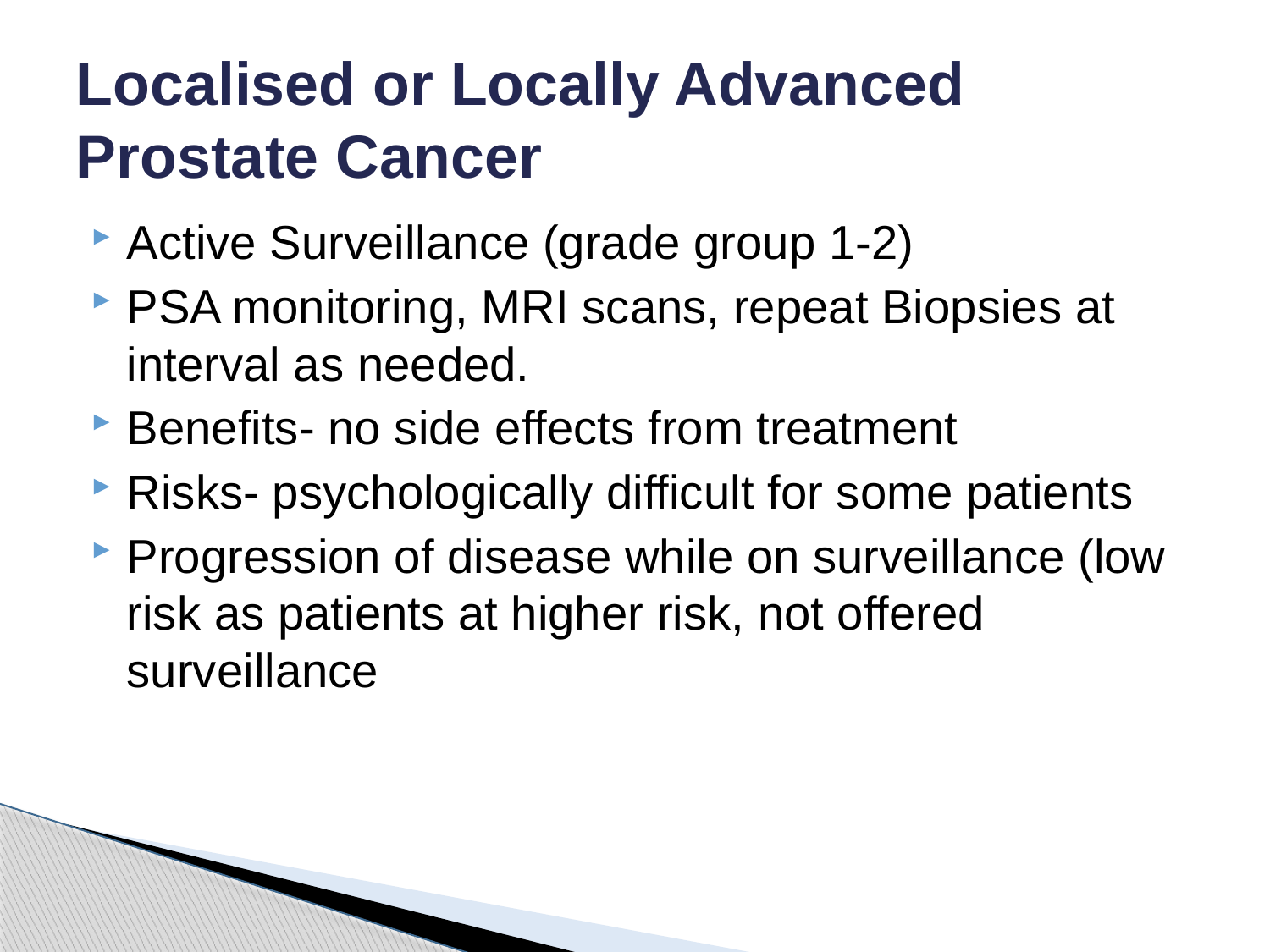

# Localised or Locally Advanced Prostate Cancer
Active Surveillance (grade group 1-2)
PSA monitoring, MRI scans, repeat Biopsies at interval as needed.
Benefits- no side effects from treatment
Risks- psychologically difficult for some patients
Progression of disease while on surveillance (low risk as patients at higher risk, not offered surveillance